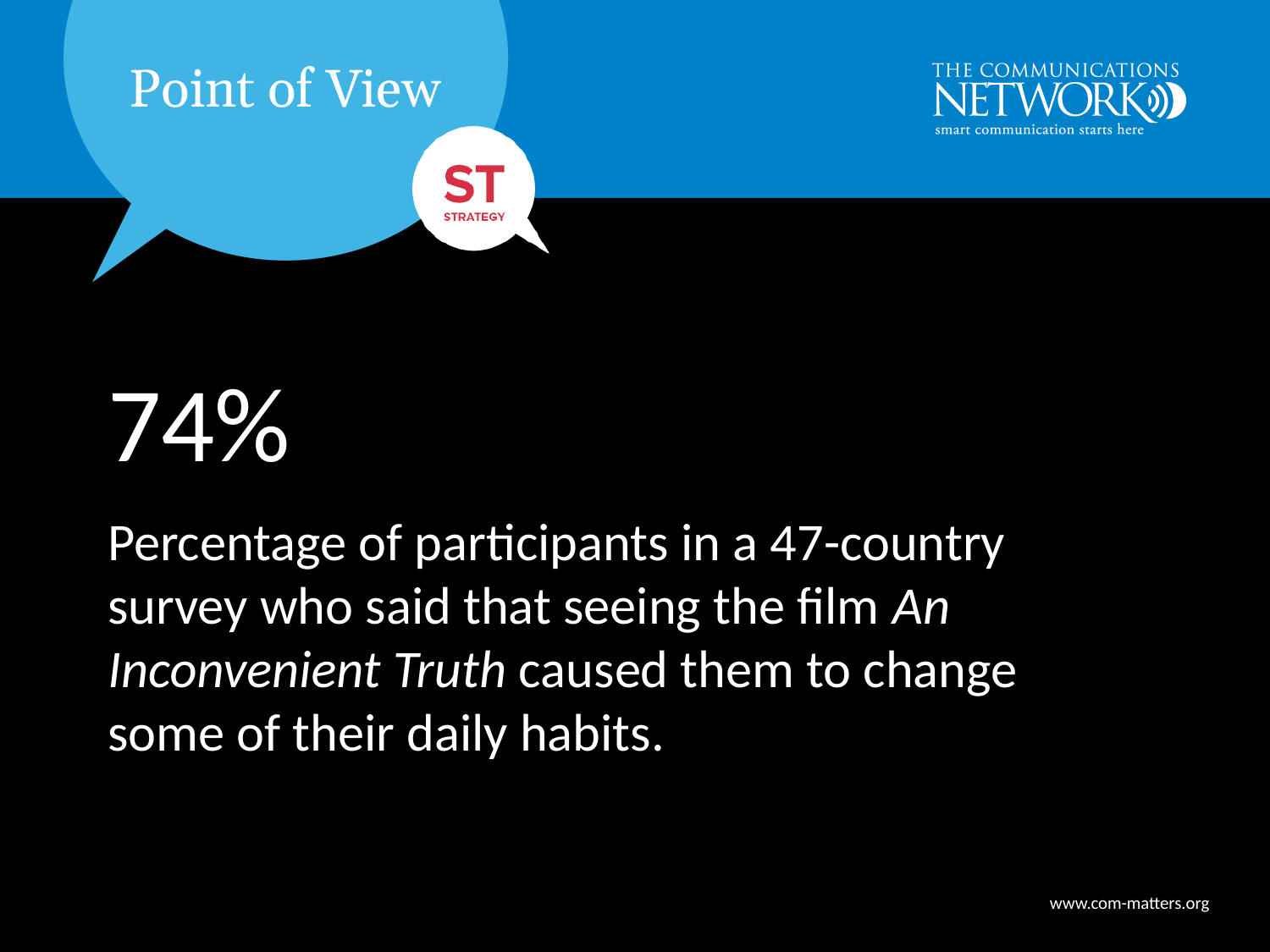

74%

Percentage of participants in a 47-country survey who said that seeing the film An Inconvenient Truth caused them to change some of their daily habits.